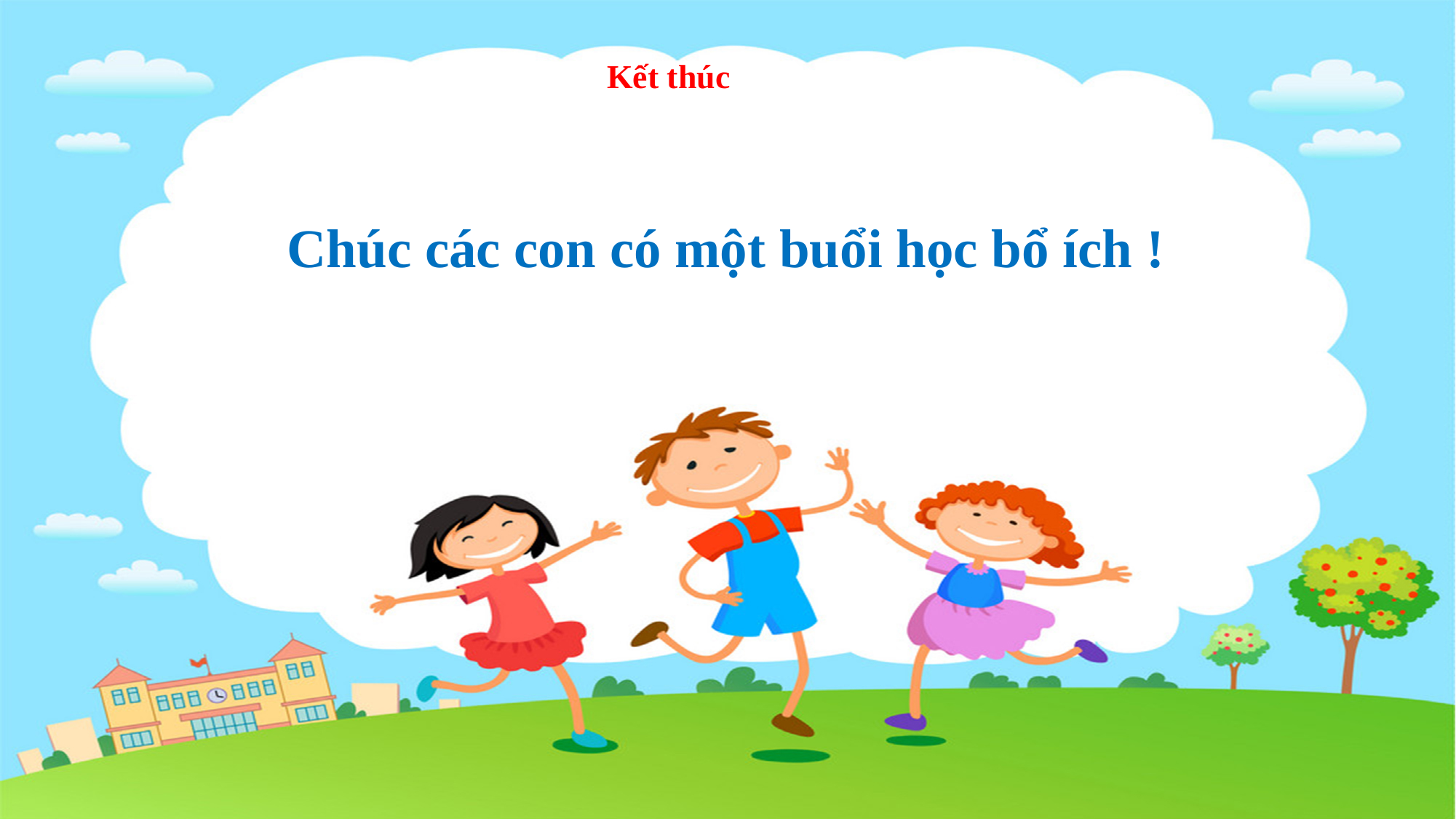

# Kết thúc
Chúc các con có một buổi học bổ ích !